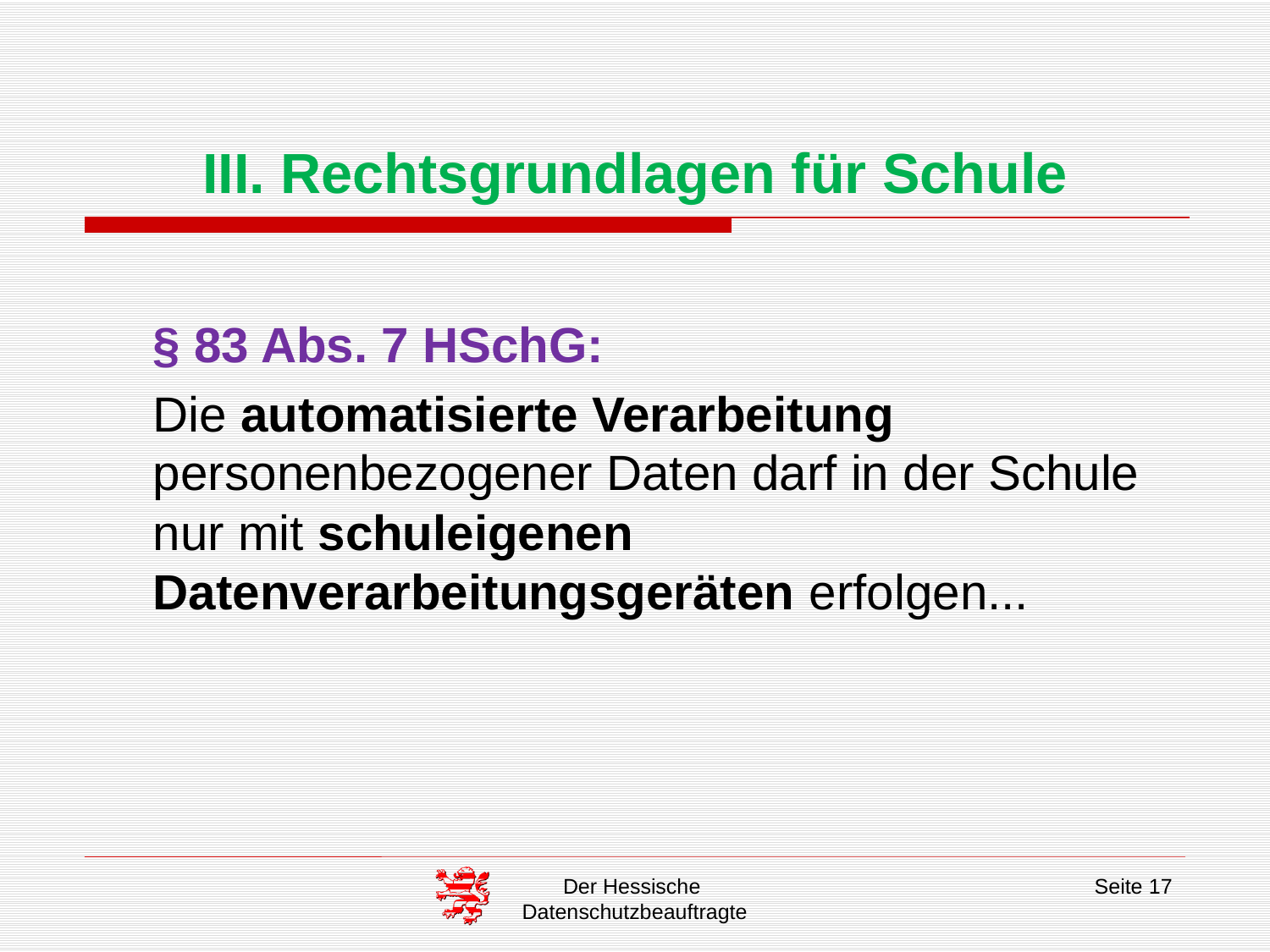

# III. Rechtsgrundlagen für Schule

§ 83 Abs. 7 HSchG:
Die automatisierte Verarbeitung personenbezogener Daten darf in der Schule nur mit schuleigenen Datenverarbeitungsgeräten erfolgen...

Der Hessische
Datenschutzbeauftragte
Seite 17